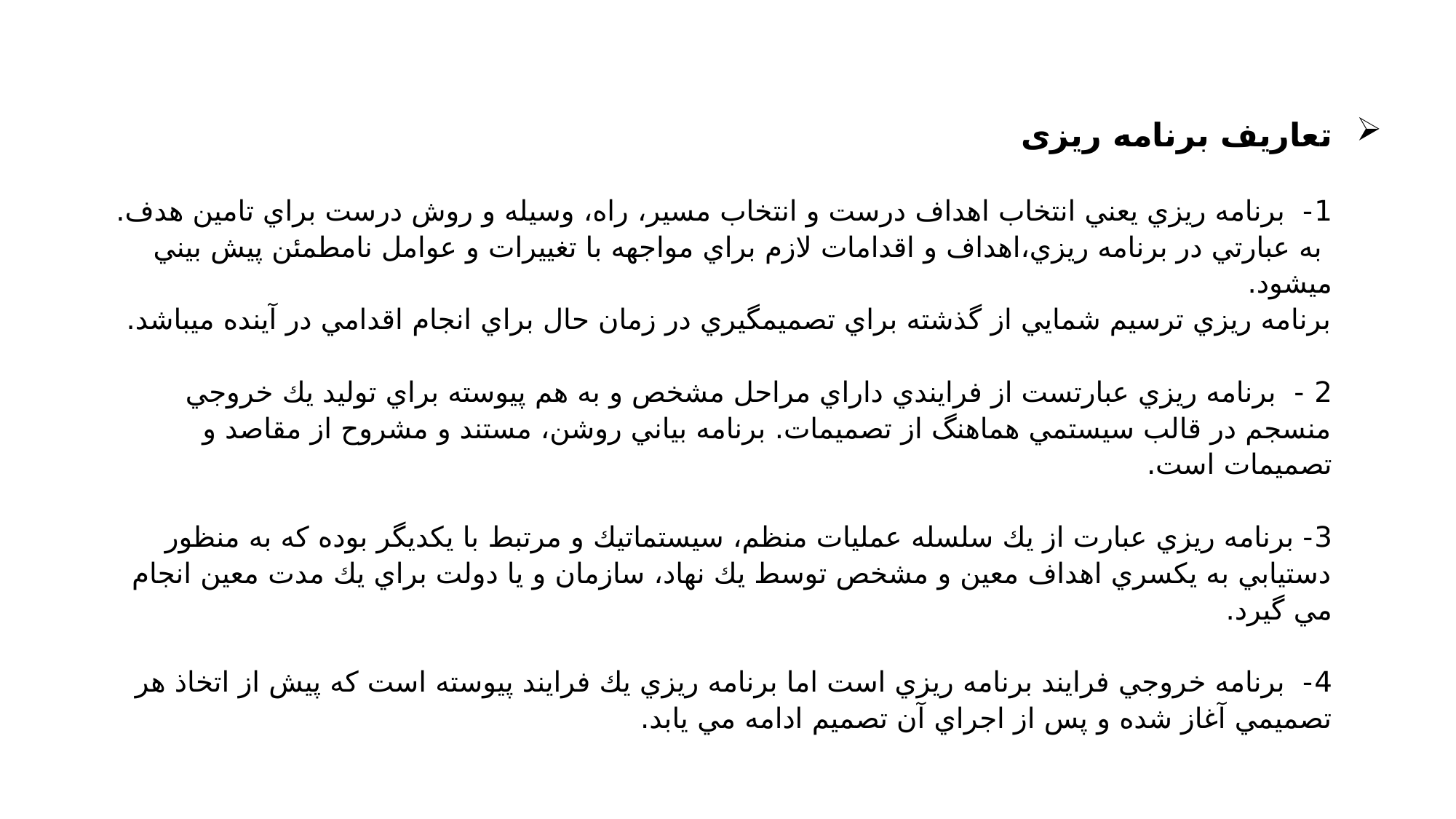

# تعاریف برنامه ریزی 1-  برنامه ريزي يعني انتخاب اهداف درست و انتخاب مسير، راه، وسيله و روش درست براي تامين هدف. به عبارتي در برنامه ريزي،اهداف و اقدامات لازم براي مواجهه با تغييرات و عوامل نامطمئن پيش بيني ميشود. برنامه ريزي ترسيم شمايي از گذشته براي تصميمگيري در زمان حال براي انجام اقدامي در آينده ميباشد. 2 -  برنامه ريزي عبارتست از فرايندي داراي مراحل مشخص و به هم پيوسته براي توليد يك خروجي منسجم در قالب سيستمي هماهنگ از تصميمات. برنامه بياني روشن، مستند و مشروح از مقاصد و تصميمات است. 3- برنامه ريزي عبارت از يك سلسله عمليات منظم، سيستماتيك و مرتبط با يكديگر بوده كه به منظور دستيابي به يكسري اهداف معين و مشخص توسط يك نهاد، سازمان و يا دولت براي يك مدت معين انجام مي گيرد. 4-  برنامه خروجي فرايند برنامه ريزي است اما برنامه ريزي يك فرايند پيوسته است كه پيش از اتخاذ هر تصميمي آغاز شده و پس از اجراي آن تصميم ادامه مي يابد.